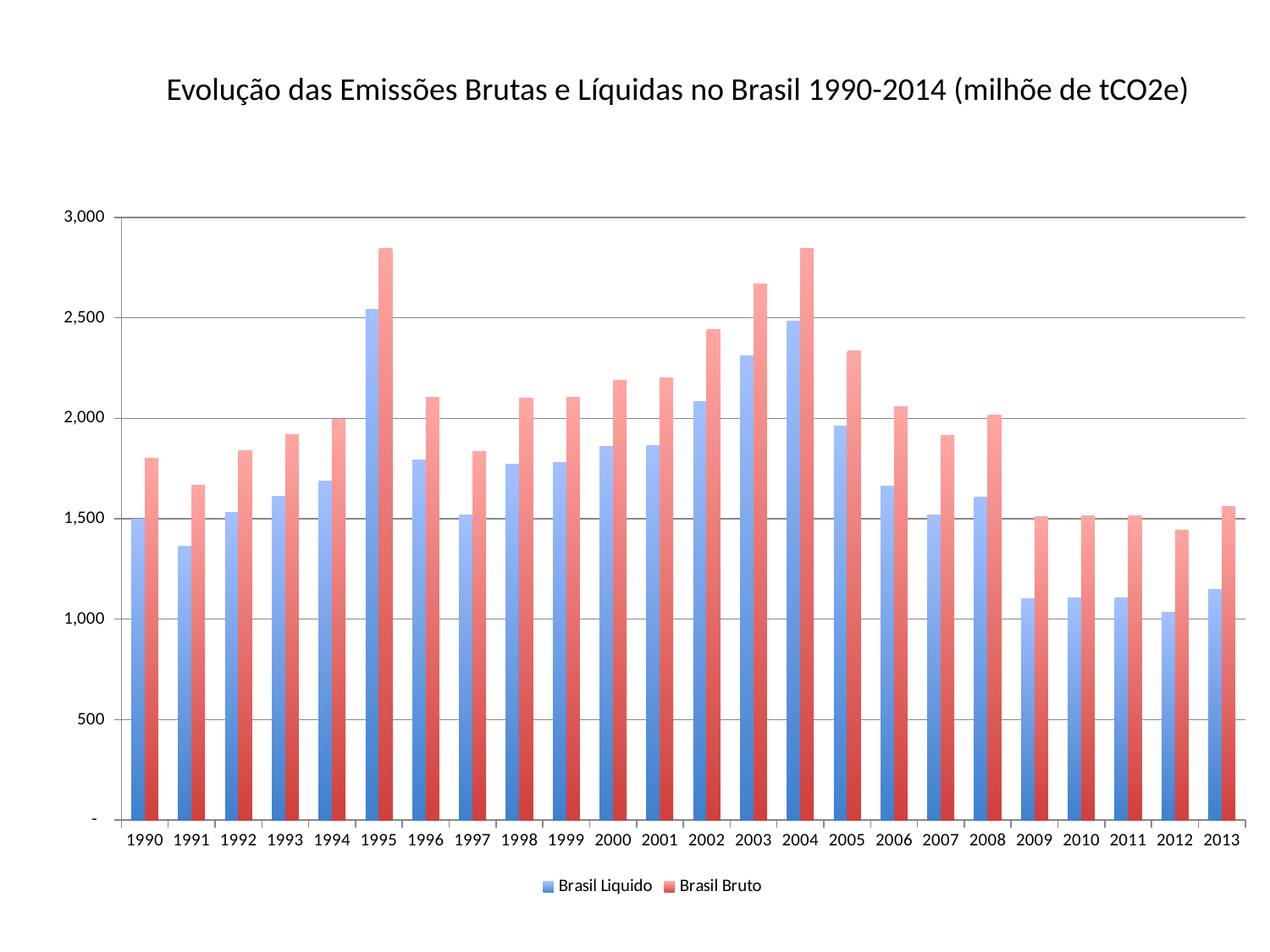

Evolução das Emissões Brutas e Líquidas no Brasil 1990-2014 (milhõe de tCO2e)

### Chart

| Category | Brasil Liquido | Brasil Bruto |
|---|---|---|
| 1990.0 | 1498.780739494445 | 1803.177136938926 |
| 1991.0 | 1363.373458070603 | 1667.769855515084 |
| 1992.0 | 1533.556486762971 | 1838.81651043386 |
| 1993.0 | 1611.88224763552 | 1917.160374840483 |
| 1994.0 | 1688.169667118137 | 1993.4477943231 |
| 1995.0 | 2541.18342970883 | 2846.461556913793 |
| 1996.0 | 1794.380784525437 | 2103.969928287867 |
| 1997.0 | 1520.955862813983 | 1835.875928553143 |
| 1998.0 | 1772.985358654013 | 2098.709044181579 |
| 1999.0 | 1780.209513259418 | 2106.323977533422 |
| 2000.0 | 1860.652117879662 | 2187.445296137775 |
| 2001.0 | 1865.561685965267 | 2201.757534360041 |
| 2002.0 | 2084.248286408595 | 2439.35528037638 |
| 2003.0 | 2312.257929020732 | 2667.4851439653 |
| 2004.0 | 2482.791557891441 | 2844.142311803282 |
| 2005.0 | 1961.315110128483 | 2334.815888908662 |
| 2006.0 | 1663.457802002601 | 2059.807818026752 |
| 2007.0 | 1518.072919561383 | 1914.515812437407 |
| 2008.0 | 1606.615233360569 | 2014.8001946555 |
| 2009.0 | 1101.805913014163 | 1510.603267888775 |
| 2010.0 | 1107.745600453671 | 1516.675907274799 |
| 2011.0 | 1107.260751931266 | 1516.288122481816 |
| 2012.0 | 1035.616358221624 | 1444.643728772174 |
| 2013.0 | 1148.123573468113 | 1559.043414995345 |